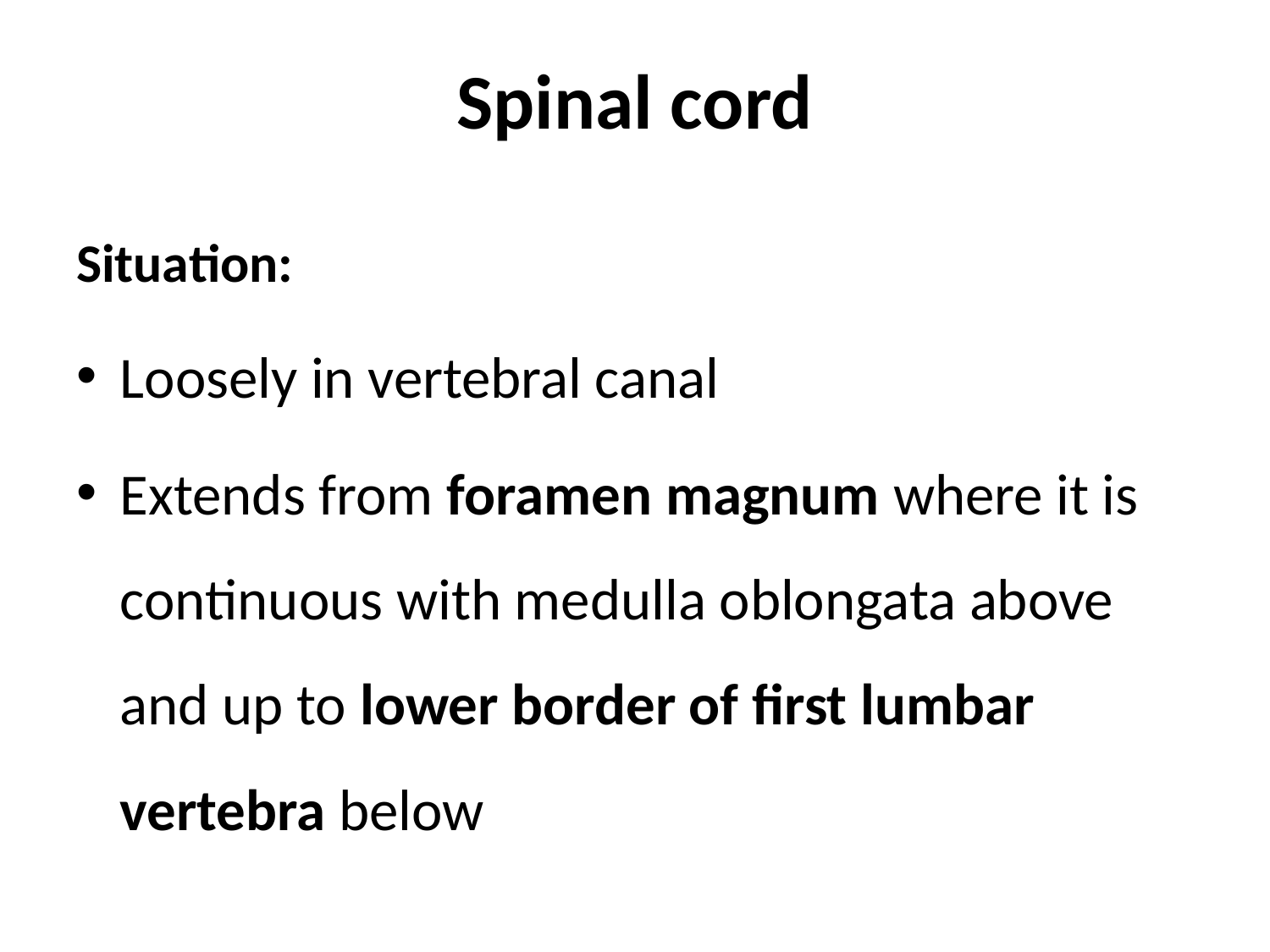

# Spinal cord
Situation:
Loosely in vertebral canal
Extends from foramen magnum where it is continuous with medulla oblongata above and up to lower border of first lumbar vertebra below